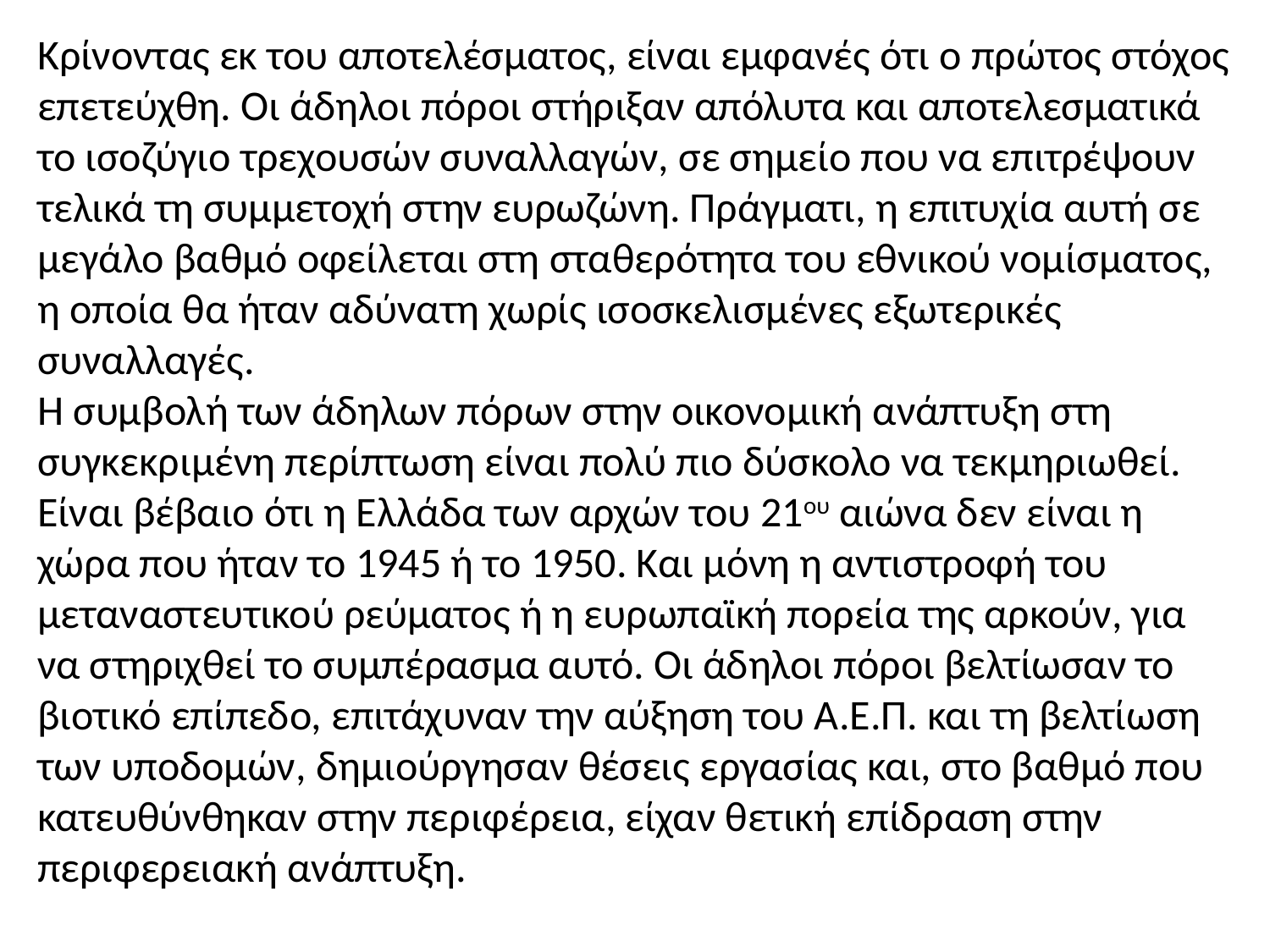

Κρίνοντας εκ του αποτελέσματος, είναι εμφανές ότι ο πρώτος στόχος επετεύχθη. Οι άδηλοι πόροι στήριξαν απόλυτα και αποτελεσματικά το ισοζύγιο τρεχουσών συναλλαγών, σε σημείο που να επιτρέψουν τελικά τη συμμετοχή στην ευρωζώνη. Πράγματι, η επιτυχία αυτή σε μεγάλο βαθμό οφείλεται στη σταθερότητα του εθνικού νομίσματος, η οποία θα ήταν αδύνατη χωρίς ισοσκελισμένες εξωτερικές συναλλαγές.
Η συμβολή των άδηλων πόρων στην οικονομική ανάπτυξη στη συγκεκριμένη περίπτωση είναι πολύ πιο δύσκολο να τεκμηριωθεί. Είναι βέβαιο ότι η Ελλάδα των αρχών του 21ου αιώνα δεν είναι η χώρα που ήταν το 1945 ή το 1950. Και μόνη η αντιστροφή του μεταναστευτικού ρεύματος ή η ευρωπαϊκή πορεία της αρκούν, για να στηριχθεί το συμπέρασμα αυτό. Οι άδηλοι πόροι βελτίωσαν το βιοτικό επίπεδο, επιτάχυναν την αύξηση του Α.Ε.Π. και τη βελτίωση των υποδομών, δημιούργησαν θέσεις εργασίας και, στο βαθμό που κατευθύνθηκαν στην περιφέρεια, είχαν θετική επίδραση στην περιφερειακή ανάπτυξη.